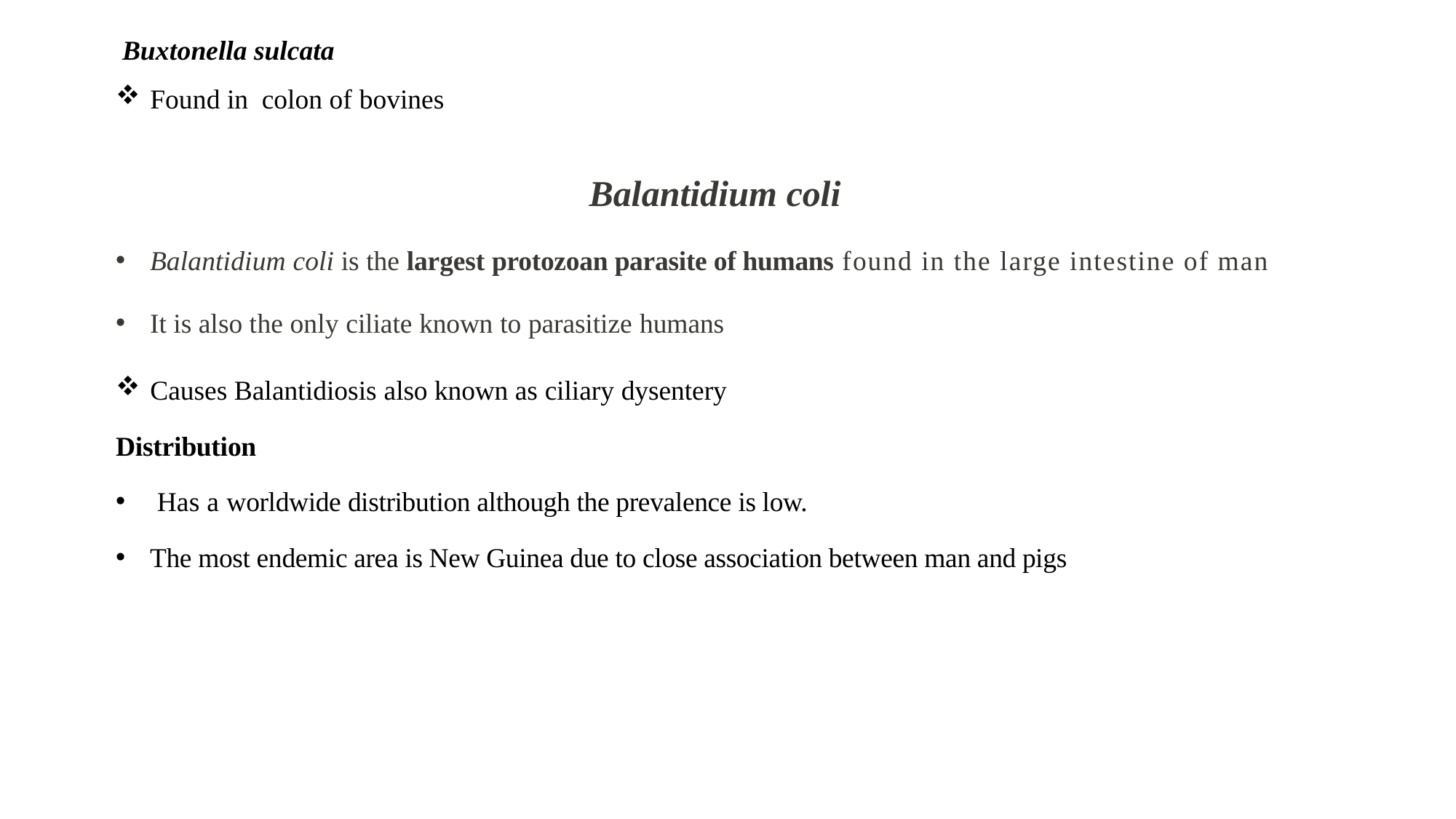

# Buxtonella sulcata
Found in colon of bovines

Balantidium coli
Balantidium coli is the largest protozoan parasite of humans found in the large intestine of man
It is also the only ciliate known to parasitize humans

Causes Balantidiosis also known as ciliary dysentery
Distribution
 Has a worldwide distribution although the prevalence is low.
The most endemic area is New Guinea due to close association between man and pigs